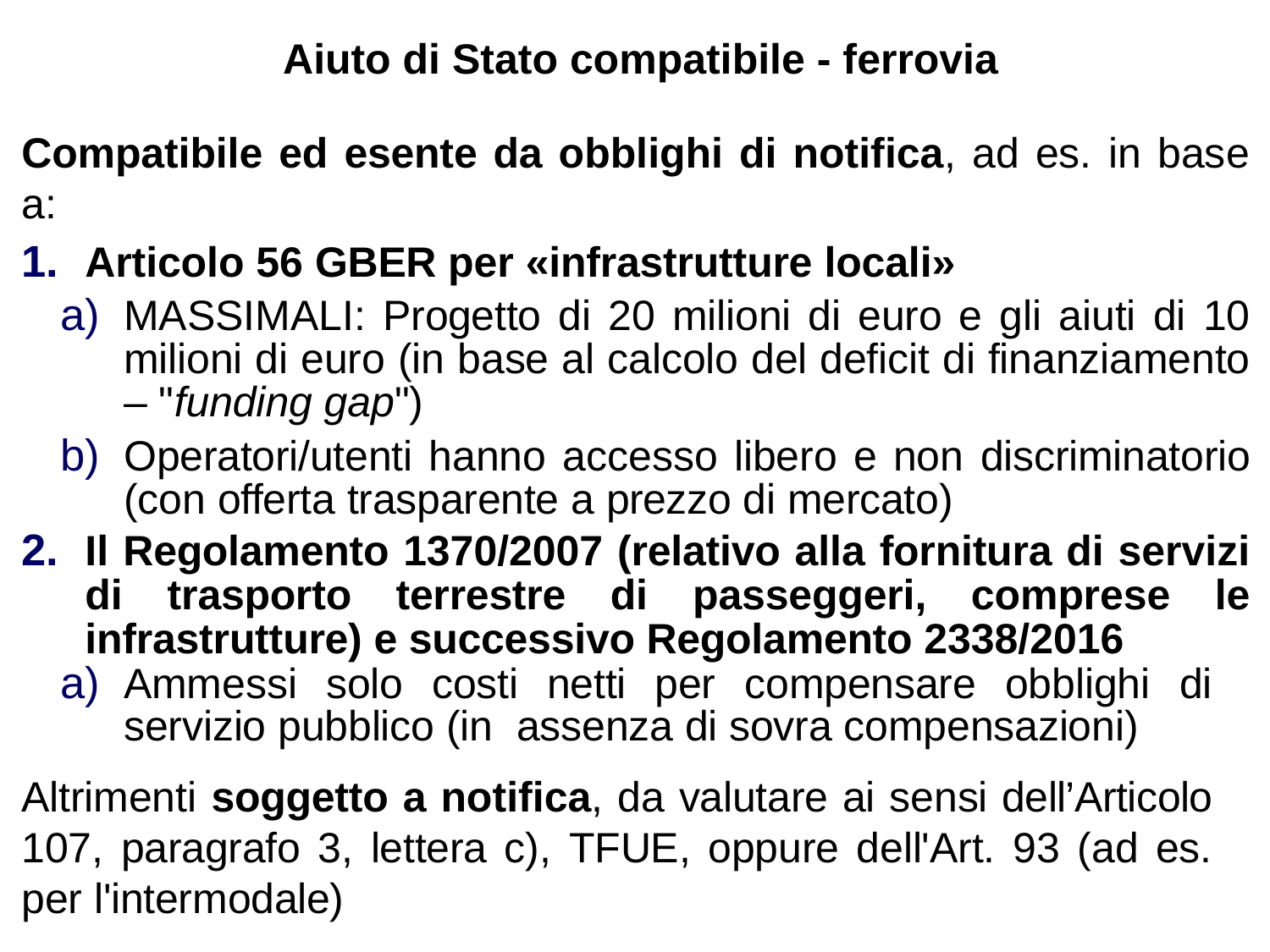

# Aiuto di Stato compatibile - ferrovia
Compatibile ed esente da obblighi di notifica, ad es. in base a:
Articolo 56 GBER per «infrastrutture locali»
MASSIMALI: Progetto di 20 milioni di euro e gli aiuti di 10 milioni di euro (in base al calcolo del deficit di finanziamento – "funding gap")
Operatori/utenti hanno accesso libero e non discriminatorio (con offerta trasparente a prezzo di mercato)
Il Regolamento 1370/2007 (relativo alla fornitura di servizi di trasporto terrestre di passeggeri, comprese le infrastrutture) e successivo Regolamento 2338/2016
Ammessi solo costi netti per compensare obblighi di servizio pubblico (in  assenza di sovra compensazioni)
Altrimenti soggetto a notifica, da valutare ai sensi dell’Articolo 107, paragrafo 3, lettera c), TFUE, oppure dell'Art. 93 (ad es. per l'intermodale)